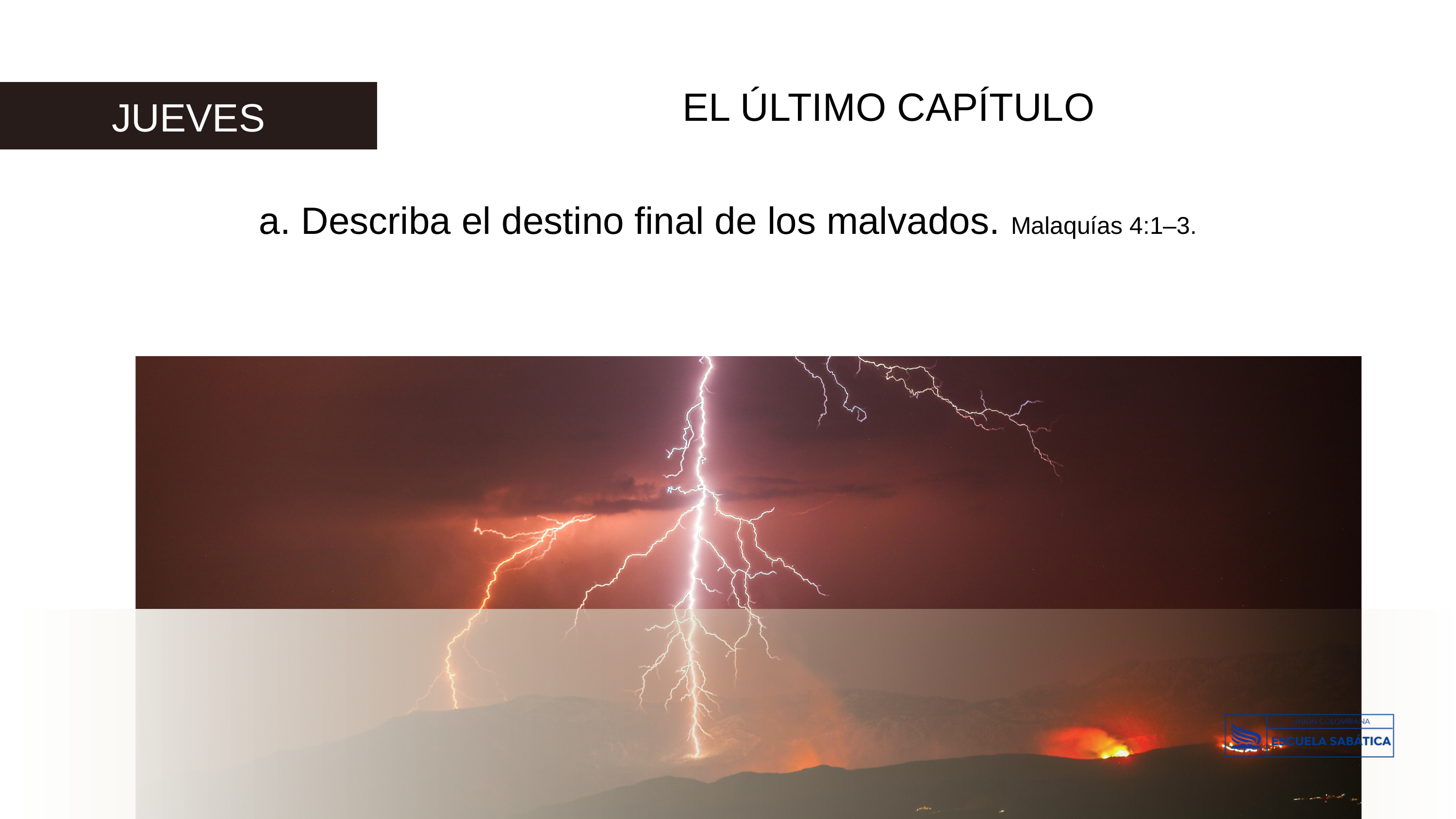

EL ÚLTIMO CAPÍTULO
JUEVES
a. Describa el destino final de los malvados. Malaquías 4:1–3.